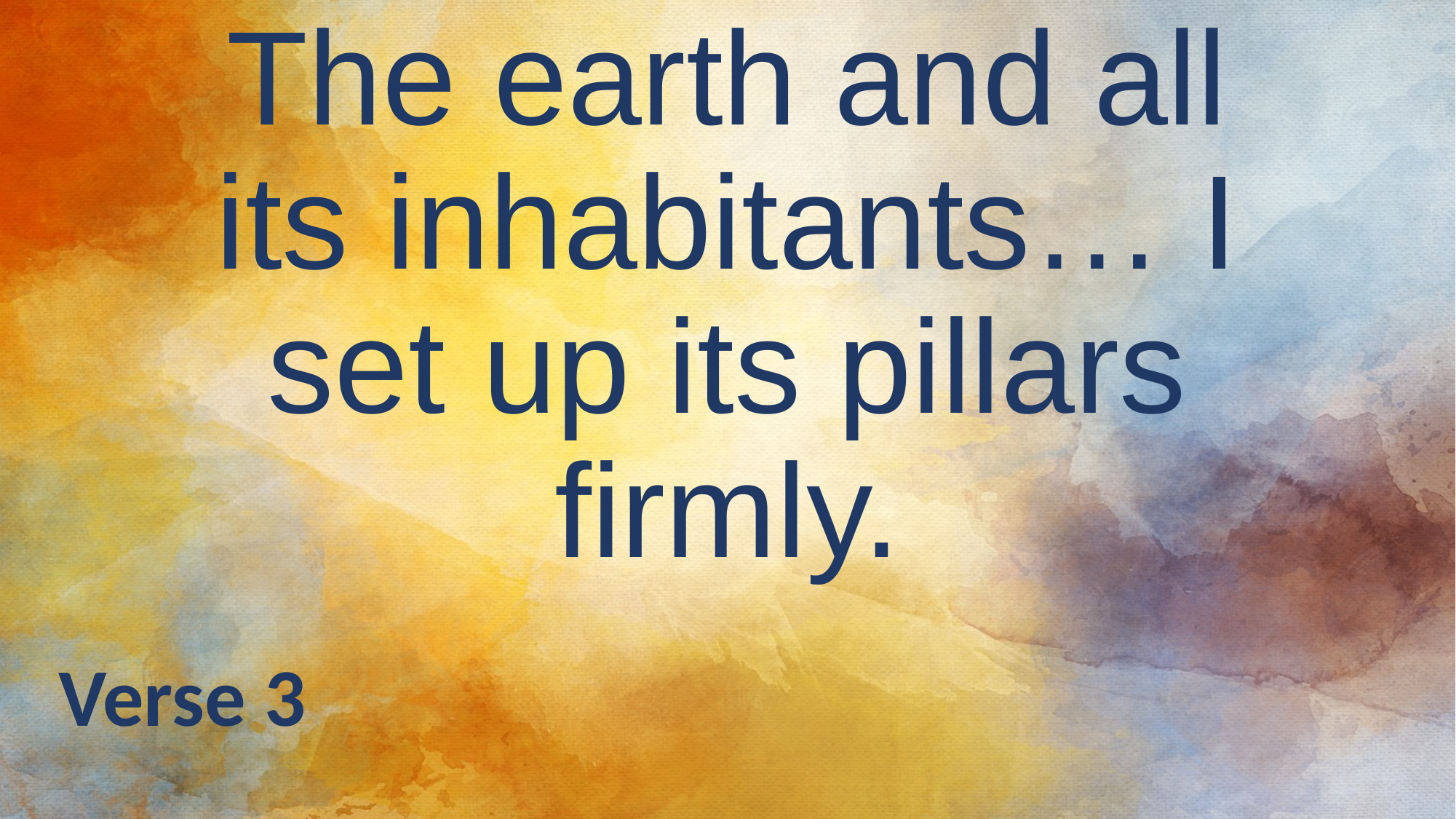

# The earth and all its inhabitants… I set up its pillars firmly.
Verse 3